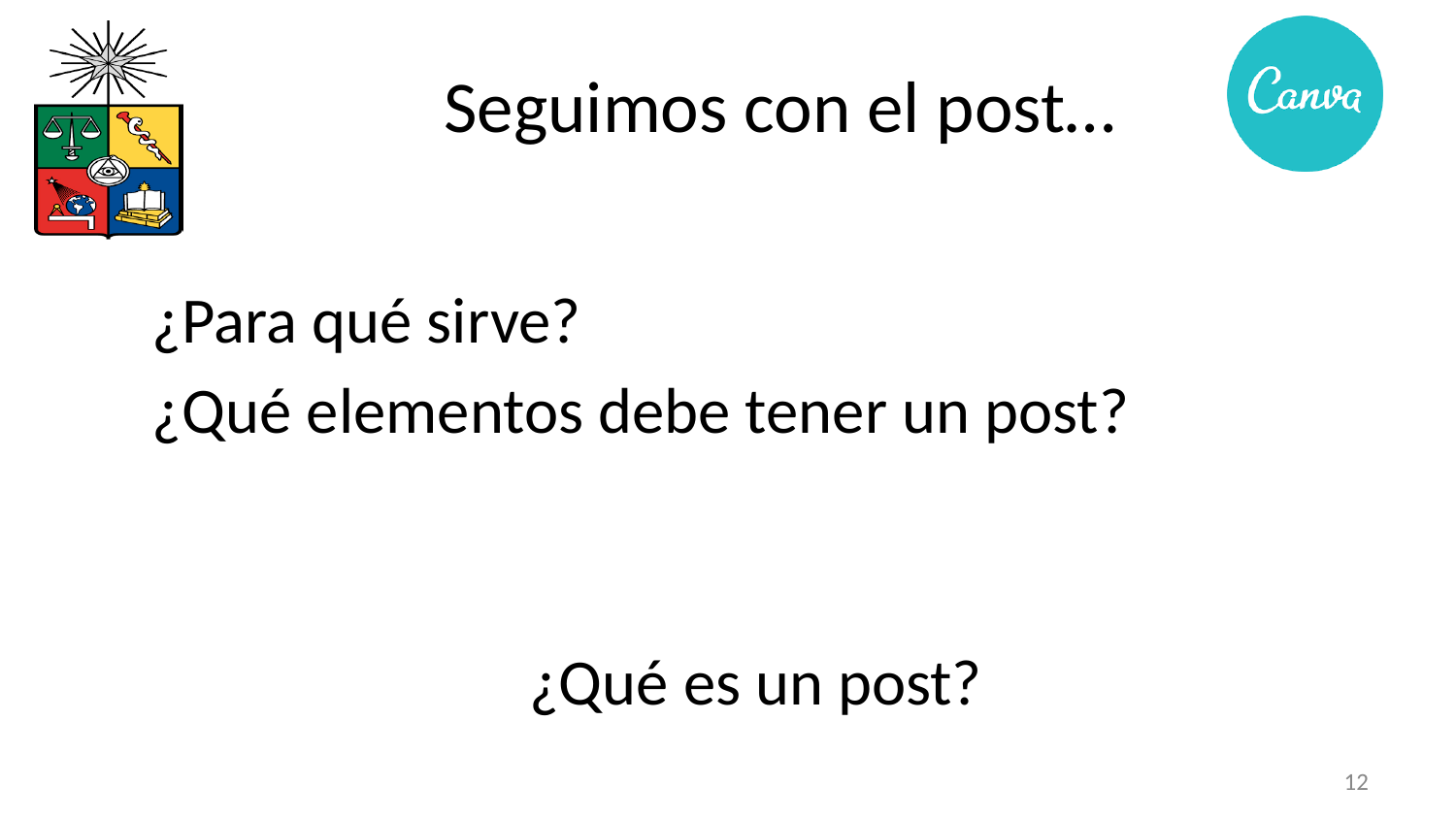

Seguimos con el post…
¿Para qué sirve?
¿Qué elementos debe tener un post?

¿Qué es un post?
12